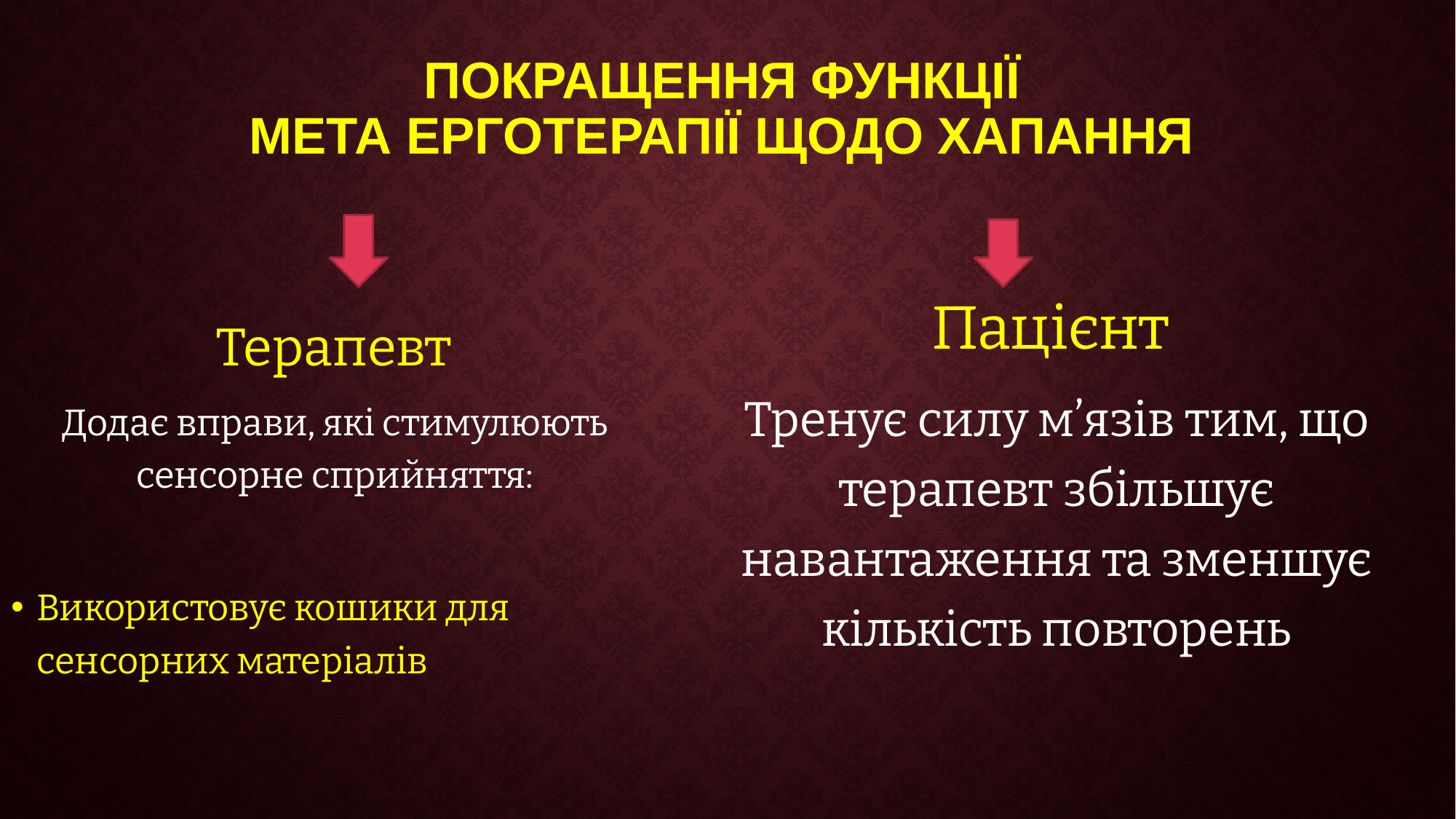

# покращення функції мета ерготерапії щодо хапання

Терапевт
Додає вправи, які стимулюють  сенсорне сприйняття:

Використовує кошики для сенсорних матеріалів

Пацієнт
Тренує силу м’язів тим, що терапевт збільшує навантаження та зменшує кількість повторень